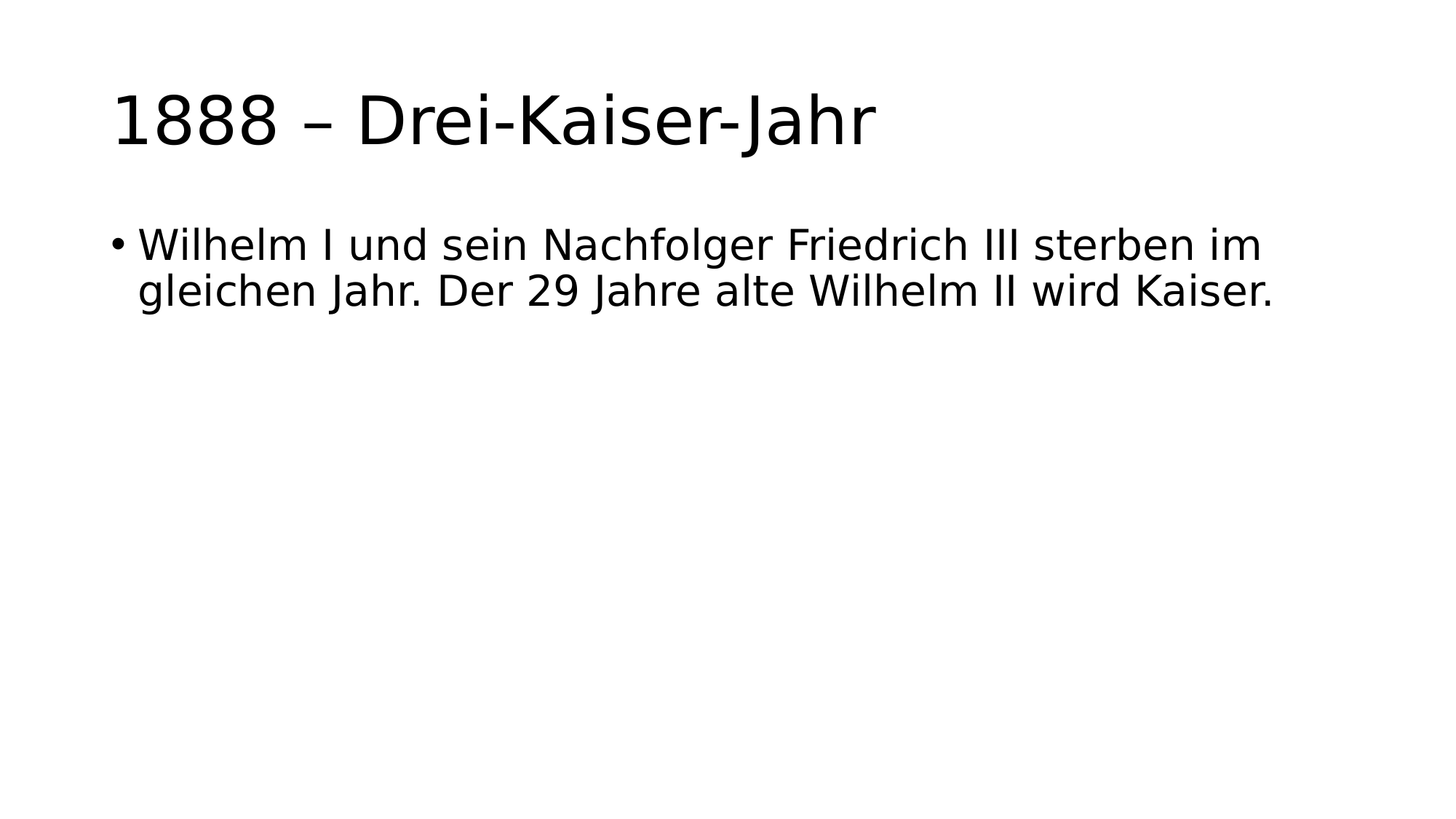

# 1888 – Drei-Kaiser-Jahr
Wilhelm I und sein Nachfolger Friedrich III sterben im gleichen Jahr. Der 29 Jahre alte Wilhelm II wird Kaiser.